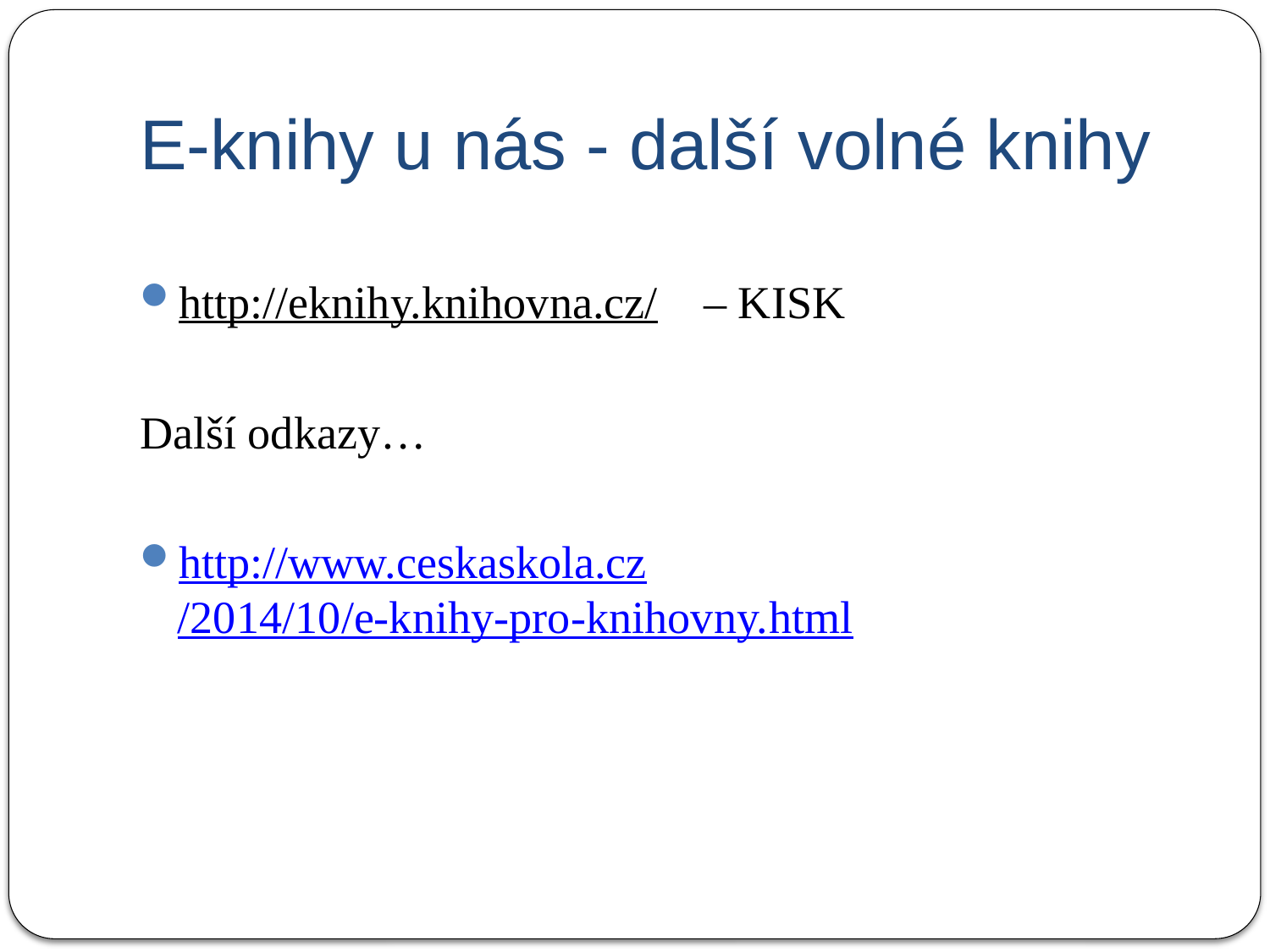

# E-knihy u nás - další volné knihy

http://eknihy.knihovna.cz/    – KISK

Další odkazy…

http://www.ceskaskola.cz/2014/10/e-knihy-pro-knihovny.html